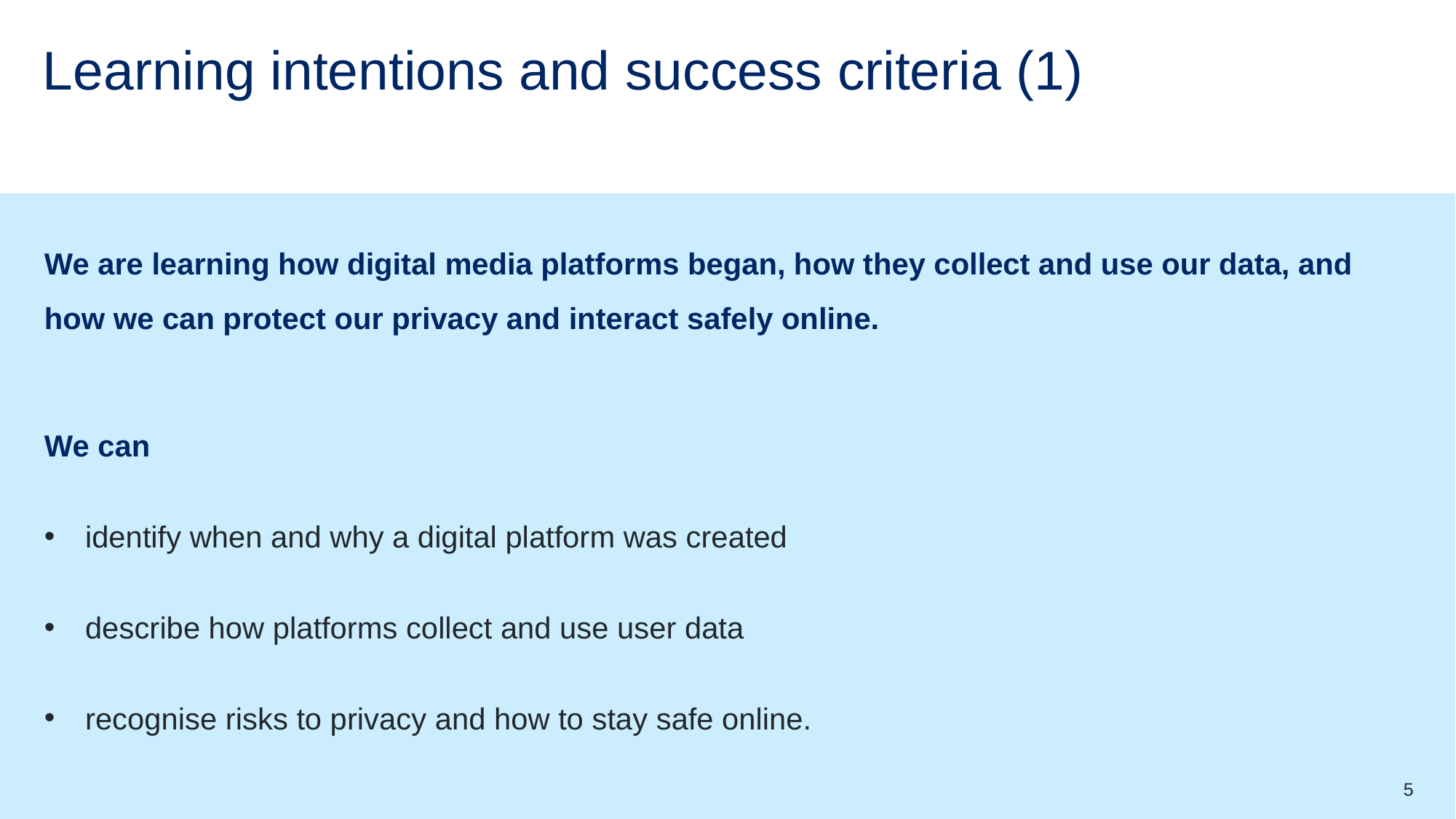

# Learning intentions and success criteria (1)
We are learning how digital media platforms began, how they collect and use our data, and how we can protect our privacy and interact safely online.
We can
identify when and why a digital platform was created
describe how platforms collect and use user data
recognise risks to privacy and how to stay safe online.
5